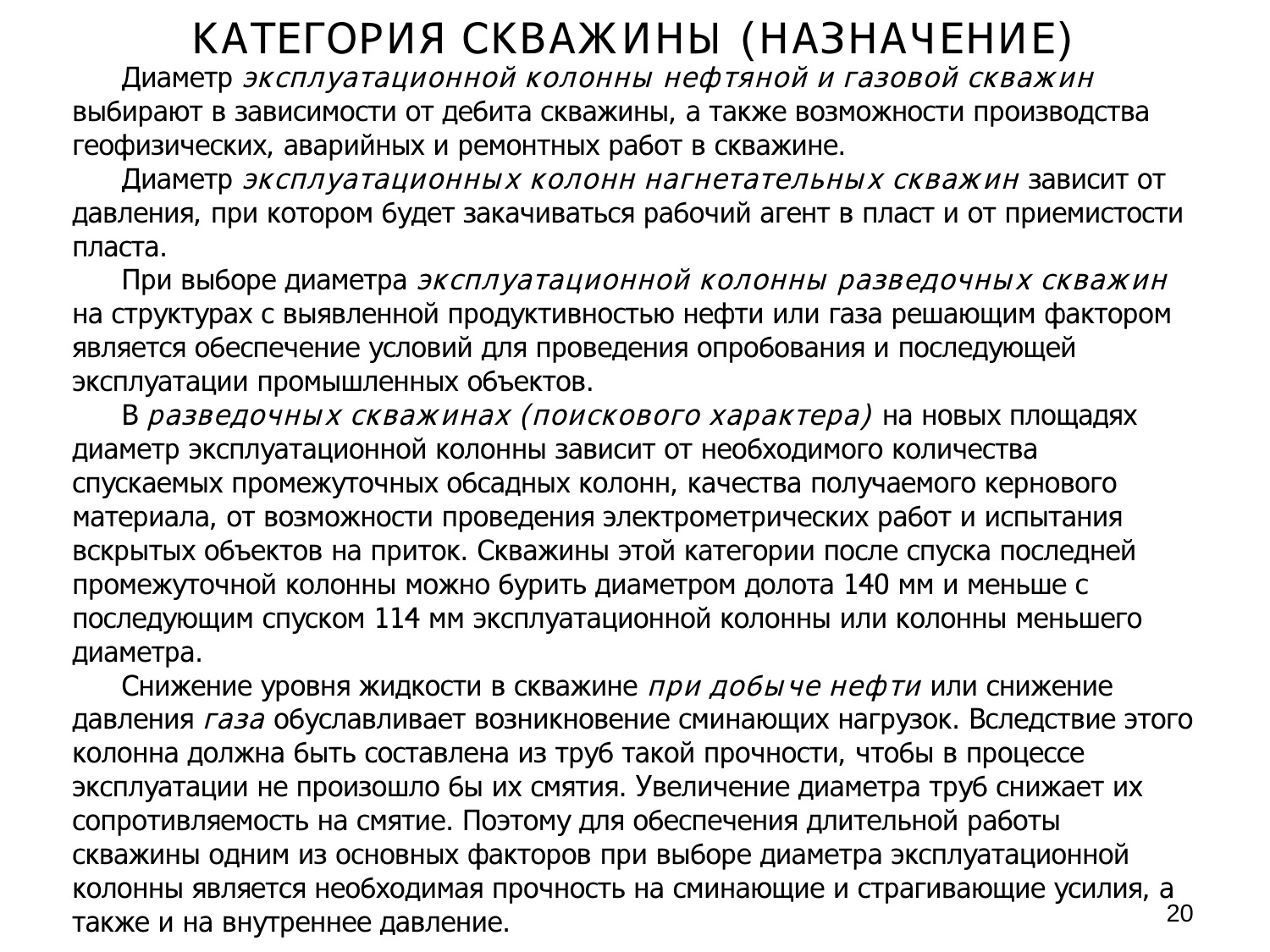

# КАТЕГОРИЯ СКВАЖИНЫ (НАЗНАЧЕНИЕ)
Диаметр эксплуатационной колонны нефтяной и газовой скважин выбирают в зависимости от дебита скважины, а также возможности производства геофизических, аварийных и ремонтных работ в скважине.
Диаметр эксплуатационных колонн нагнетательных скважин зависит от давления, при котором будет закачиваться рабочий агент в пласт и от приемистости пласта.
При выборе диаметра эксплуатационной колонны разведочных скважин на структурах с выявленной продуктивностью нефти или газа решающим фактором является обеспечение условий для проведения опробования и последующей эксплуатации промышленных объектов.
В разведочных скважинах (поискового характера) на новых площадях диаметр эксплуатационной колонны зависит от необходимого количества спускаемых промежуточных обсадных колонн, качества получаемого кернового материала, от возможности проведения электрометрических работ и испытания вскрытых объектов на приток. Скважины этой категории после спуска последней промежуточной колонны можно бурить диаметром долота 140 мм и меньше с последующим спуском 114 мм эксплуатационной колонны или колонны меньшего диаметра.
Снижение уровня жидкости в скважине при добыче нефти или снижение давления газа обуславливает возникновение сминающих нагрузок. Вследствие этого колонна должна быть составлена из труб такой прочности, чтобы в процессе эксплуатации не произошло бы их смятия. Увеличение диаметра труб снижает их сопротивляемость на смятие. Поэтому для обеспечения длительной работы скважины одним из основных факторов при выборе диаметра эксплуатационной колонны является необходимая прочность на сминающие и страгивающие усилия, а также и на внутреннее давление.

20